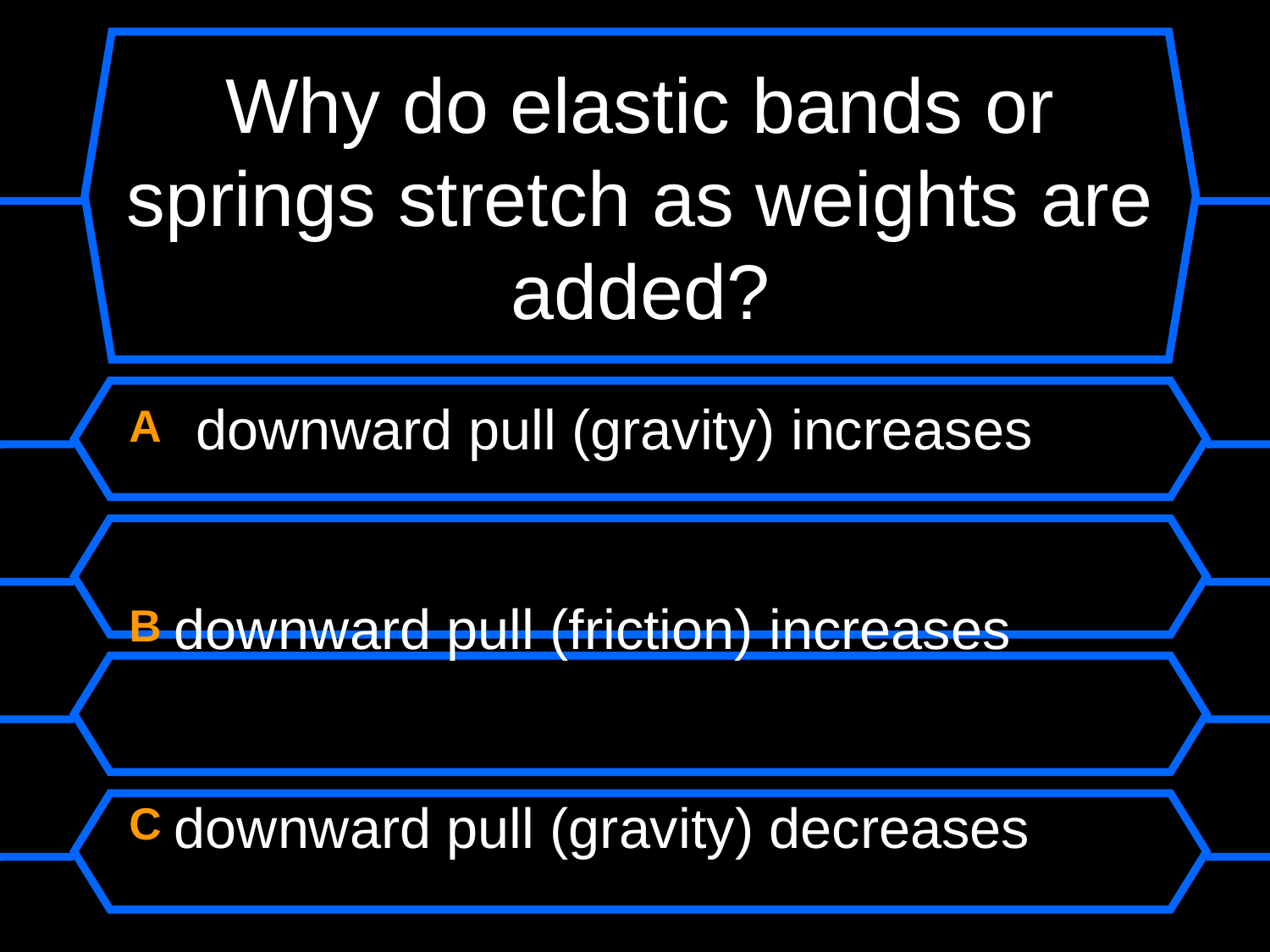

# Why do elastic bands or springs stretch as weights are added?

A  downward pull (gravity) increases

B downward pull (friction) increases

C downward pull (gravity) decreases

D downward pull (friction) decreases